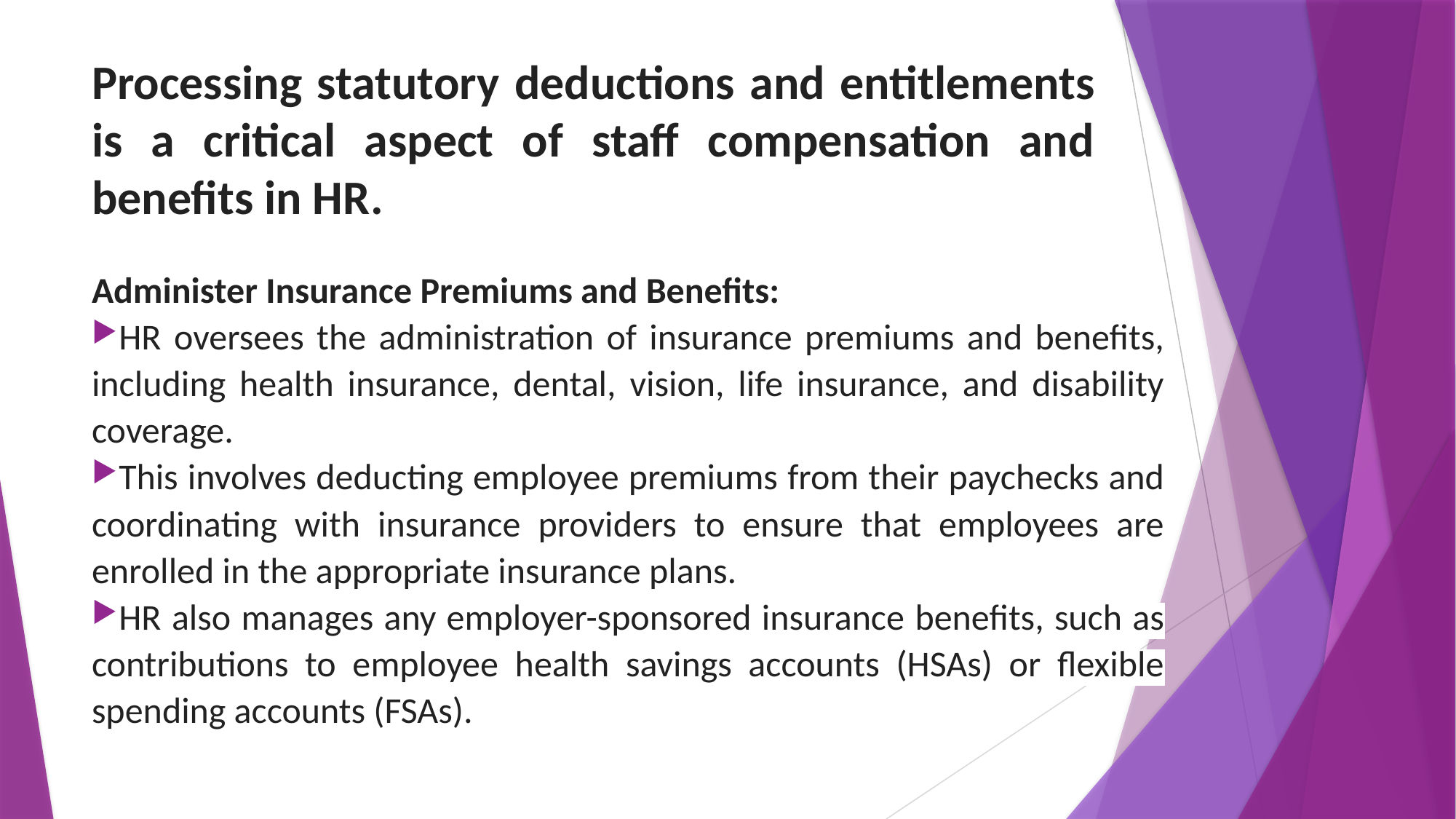

# Processing statutory deductions and entitlements is a critical aspect of staff compensation and benefits in HR.
Administer Insurance Premiums and Benefits:
HR oversees the administration of insurance premiums and benefits, including health insurance, dental, vision, life insurance, and disability coverage.
This involves deducting employee premiums from their paychecks and coordinating with insurance providers to ensure that employees are enrolled in the appropriate insurance plans.
HR also manages any employer-sponsored insurance benefits, such as contributions to employee health savings accounts (HSAs) or flexible spending accounts (FSAs).